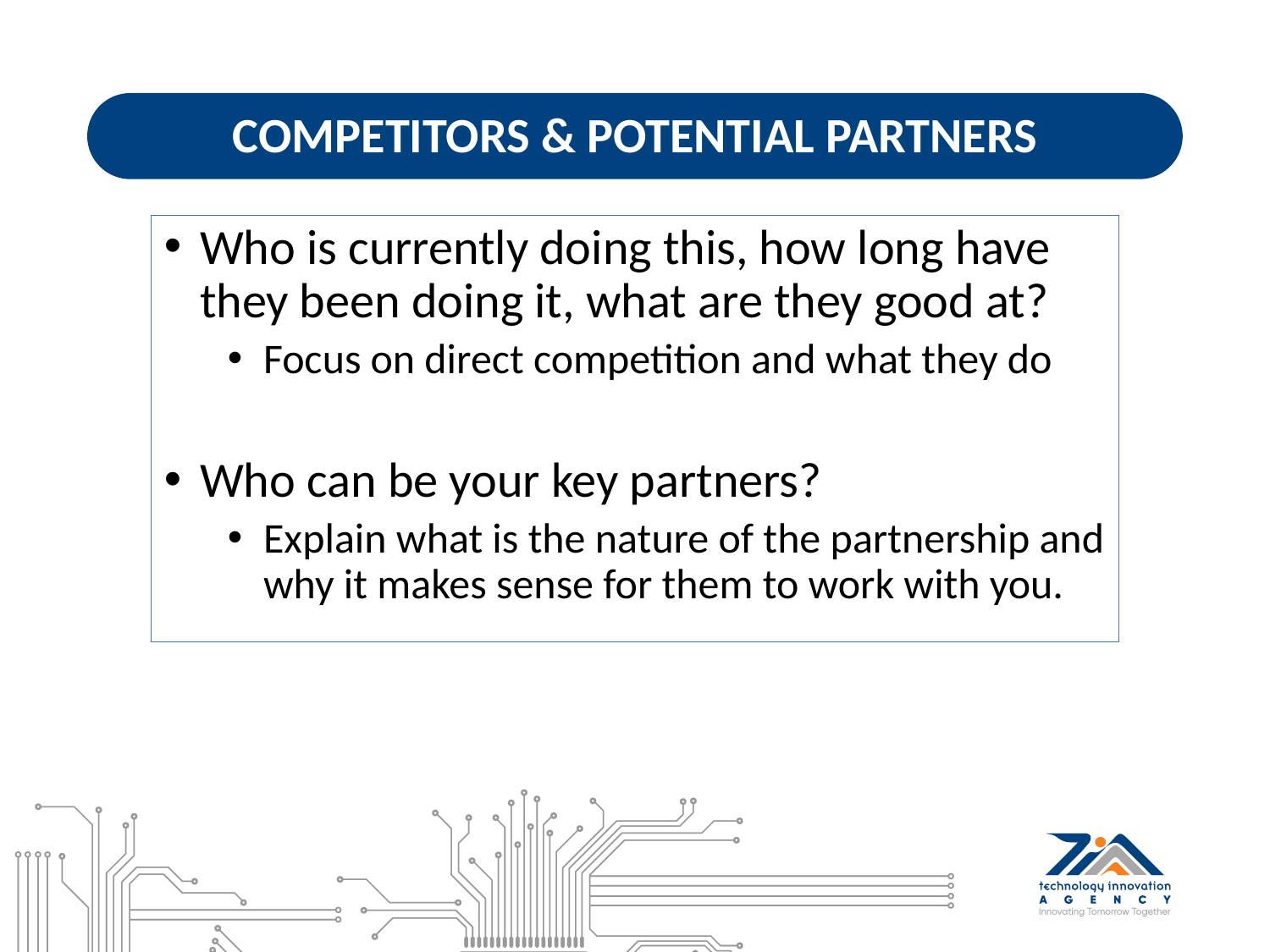

# COMPETITORS & POTENTIAL PARTNERS
Who is currently doing this, how long have they been doing it, what are they good at?
Focus on direct competition and what they do

Who can be your key partners?
Explain what is the nature of the partnership and why it makes sense for them to work with you.